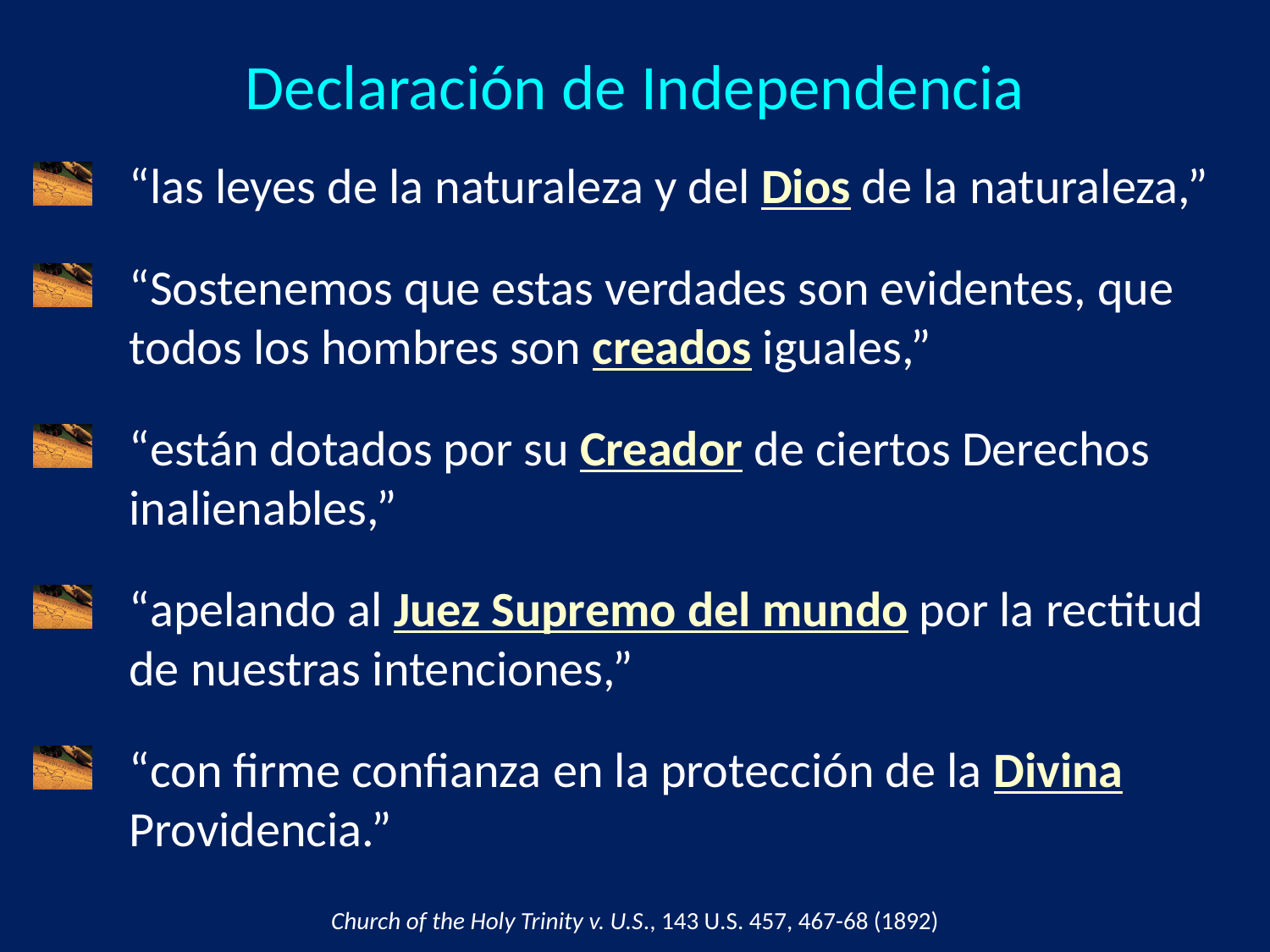

# Declaración de Independencia
“las leyes de la naturaleza y del Dios de la naturaleza,”
“Sostenemos que estas verdades son evidentes, que todos los hombres son creados iguales,”
“están dotados por su Creador de ciertos Derechos inalienables,”
“apelando al Juez Supremo del mundo por la rectitud de nuestras intenciones,”
“con firme confianza en la protección de la Divina Providencia.”
Church of the Holy Trinity v. U.S., 143 U.S. 457, 467-68 (1892)